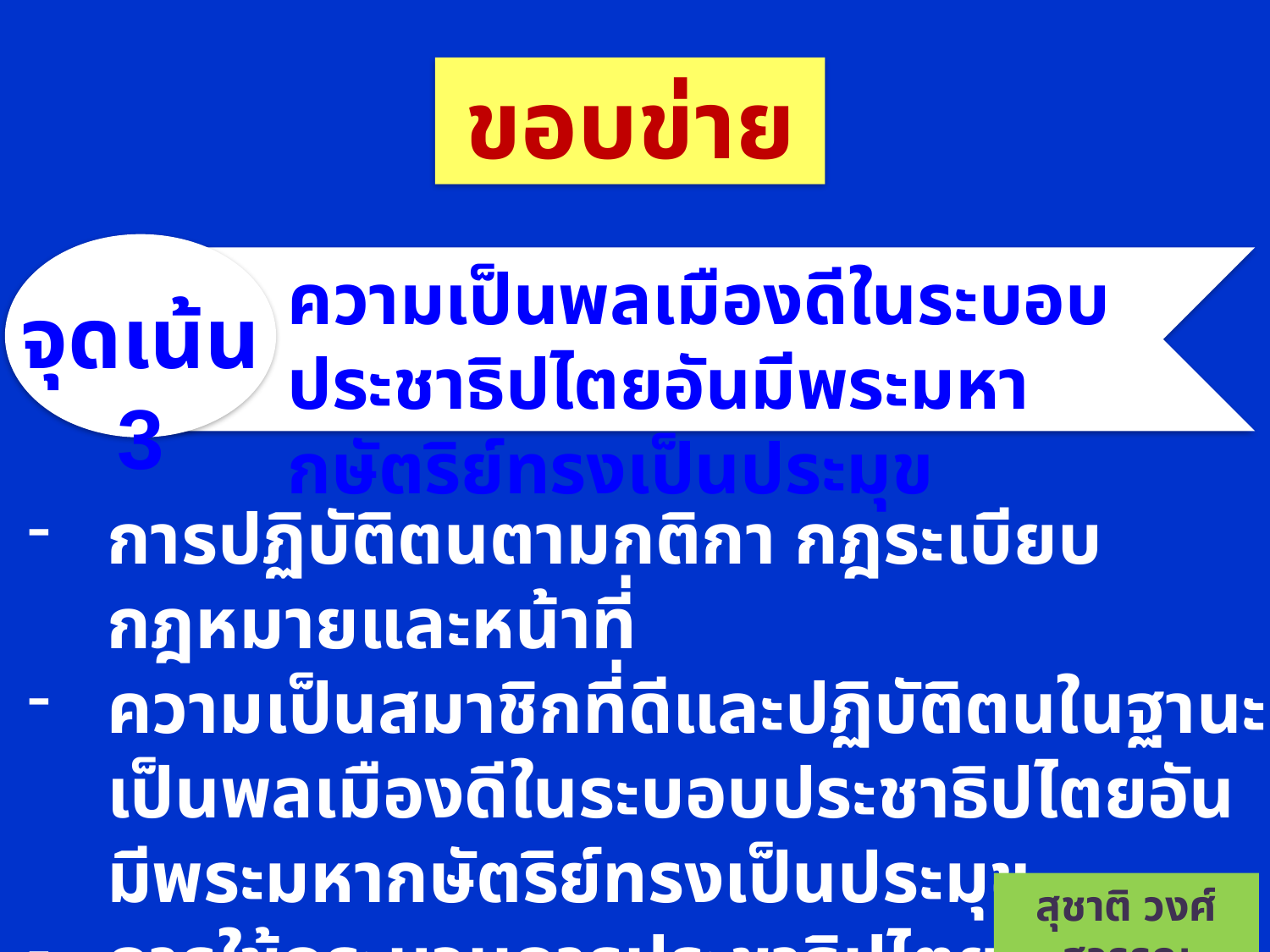

ขอบข่าย

ความเป็นพลเมืองดีในระบอบประชาธิปไตยอันมีพระมหากษัตริย์ทรงเป็นประมุข
จุดเน้น 3
การปฏิบัติตนตามกติกา กฎระเบียบ กฎหมายและหน้าที่
ความเป็นสมาชิกที่ดีและปฏิบัติตนในฐานะเป็นพลเมืองดีในระบอบประชาธิปไตยอันมีพระมหากษัตริย์ทรงเป็นประมุข
การใช้กระบวนการประชาธิปไตยในวิถีชีวิต
สุชาติ วงศ์สุวรรณ